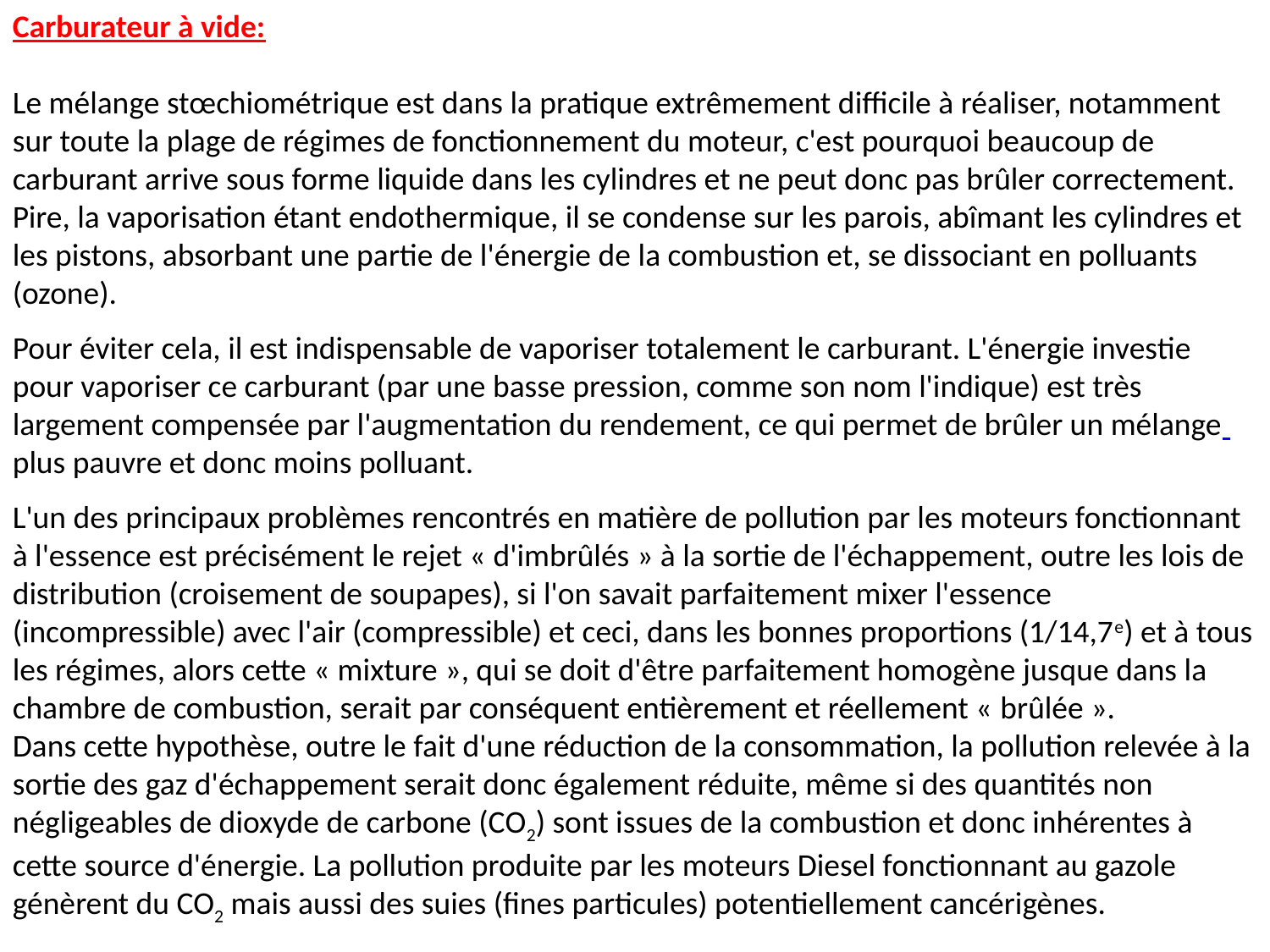

Carburateur à vide:

Le mélange stœchiométrique est dans la pratique extrêmement difficile à réaliser, notamment sur toute la plage de régimes de fonctionnement du moteur, c'est pourquoi beaucoup de carburant arrive sous forme liquide dans les cylindres et ne peut donc pas brûler correctement. Pire, la vaporisation étant endothermique, il se condense sur les parois, abîmant les cylindres et les pistons, absorbant une partie de l'énergie de la combustion et, se dissociant en polluants (ozone).

Pour éviter cela, il est indispensable de vaporiser totalement le carburant. L'énergie investie pour vaporiser ce carburant (par une basse pression, comme son nom l'indique) est très largement compensée par l'augmentation du rendement, ce qui permet de brûler un mélange plus pauvre et donc moins polluant.

L'un des principaux problèmes rencontrés en matière de pollution par les moteurs fonctionnant à l'essence est précisément le rejet « d'imbrûlés » à la sortie de l'échappement, outre les lois de distribution (croisement de soupapes), si l'on savait parfaitement mixer l'essence (incompressible) avec l'air (compressible) et ceci, dans les bonnes proportions (1/14,7e) et à tous les régimes, alors cette « mixture », qui se doit d'être parfaitement homogène jusque dans la chambre de combustion, serait par conséquent entièrement et réellement « brûlée ».
Dans cette hypothèse, outre le fait d'une réduction de la consommation, la pollution relevée à la sortie des gaz d'échappement serait donc également réduite, même si des quantités non négligeables de dioxyde de carbone (CO2) sont issues de la combustion et donc inhérentes à cette source d'énergie. La pollution produite par les moteurs Diesel fonctionnant au gazole génèrent du CO2 mais aussi des suies (fines particules) potentiellement cancérigènes.